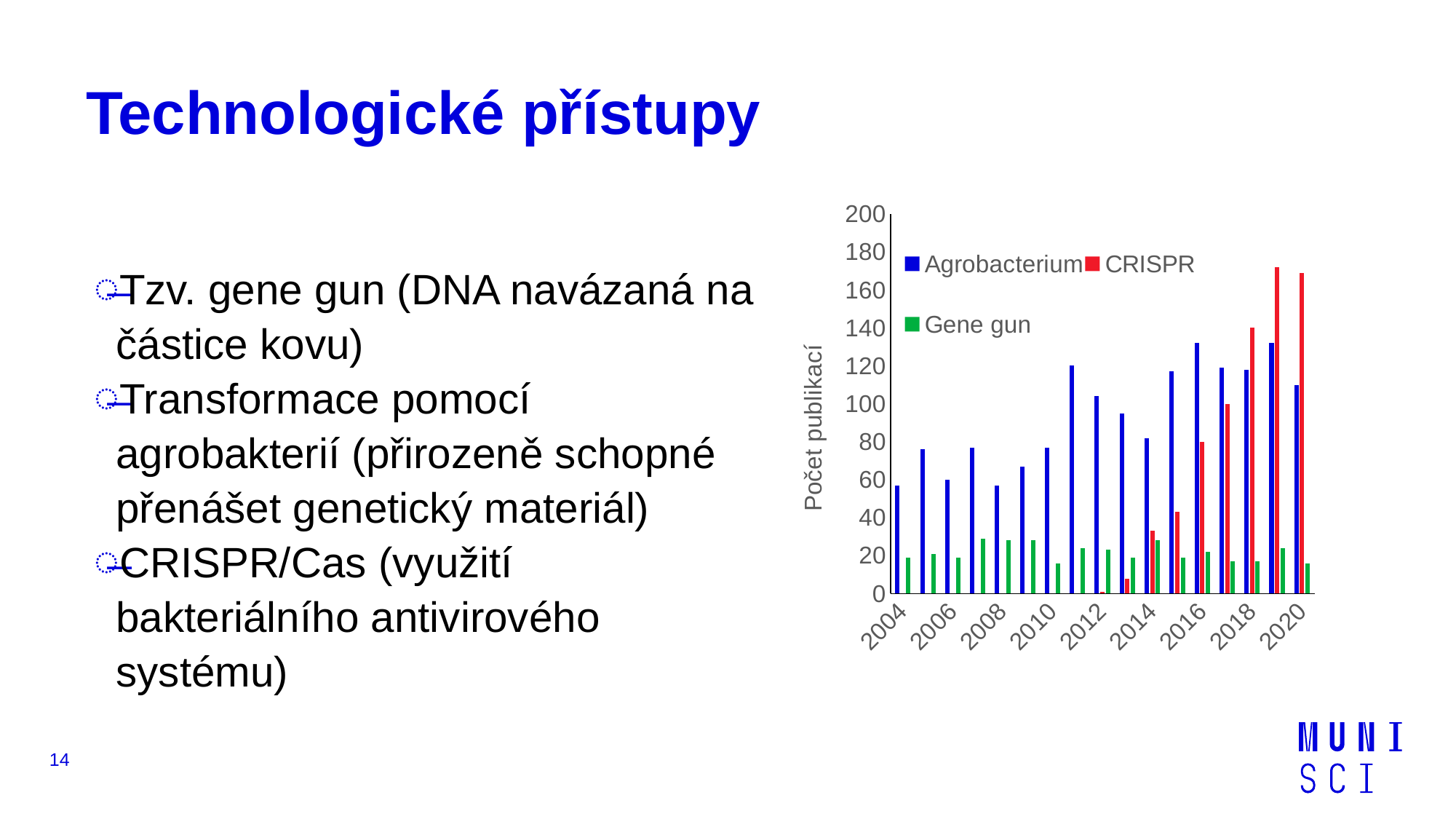

# Technologické přístupy

### Chart

| Category |  |  |  |
|---|---|---|---|
| 2004 | 57.0 | None | 19.0 |
| 2005 | 76.0 | None | 21.0 |
| 2006 | 60.0 | None | 19.0 |
| 2007 | 77.0 | None | 29.0 |
| 2008 | 57.0 | None | 28.0 |
| 2009 | 67.0 | None | 28.0 |
| 2010 | 77.0 | None | 16.0 |
| 2011 | 120.0 | None | 24.0 |
| 2012 | 104.0 | 1.0 | 23.0 |
| 2013 | 95.0 | 8.0 | 19.0 |
| 2014 | 82.0 | 33.0 | 28.0 |
| 2015 | 117.0 | 43.0 | 19.0 |
| 2016 | 132.0 | 80.0 | 22.0 |
| 2017 | 119.0 | 100.0 | 17.0 |
| 2018 | 118.0 | 140.0 | 17.0 |
| 2019 | 132.0 | 172.0 | 24.0 |
| 2020 | 110.0 | 169.0 | 16.0 |
Tzv. gene gun (DNA navázaná na částice kovu)
Transformace pomocí agrobakterií (přirozeně schopné přenášet genetický materiál)
CRISPR/Cas (využití bakteriálního antivirového systému)
14